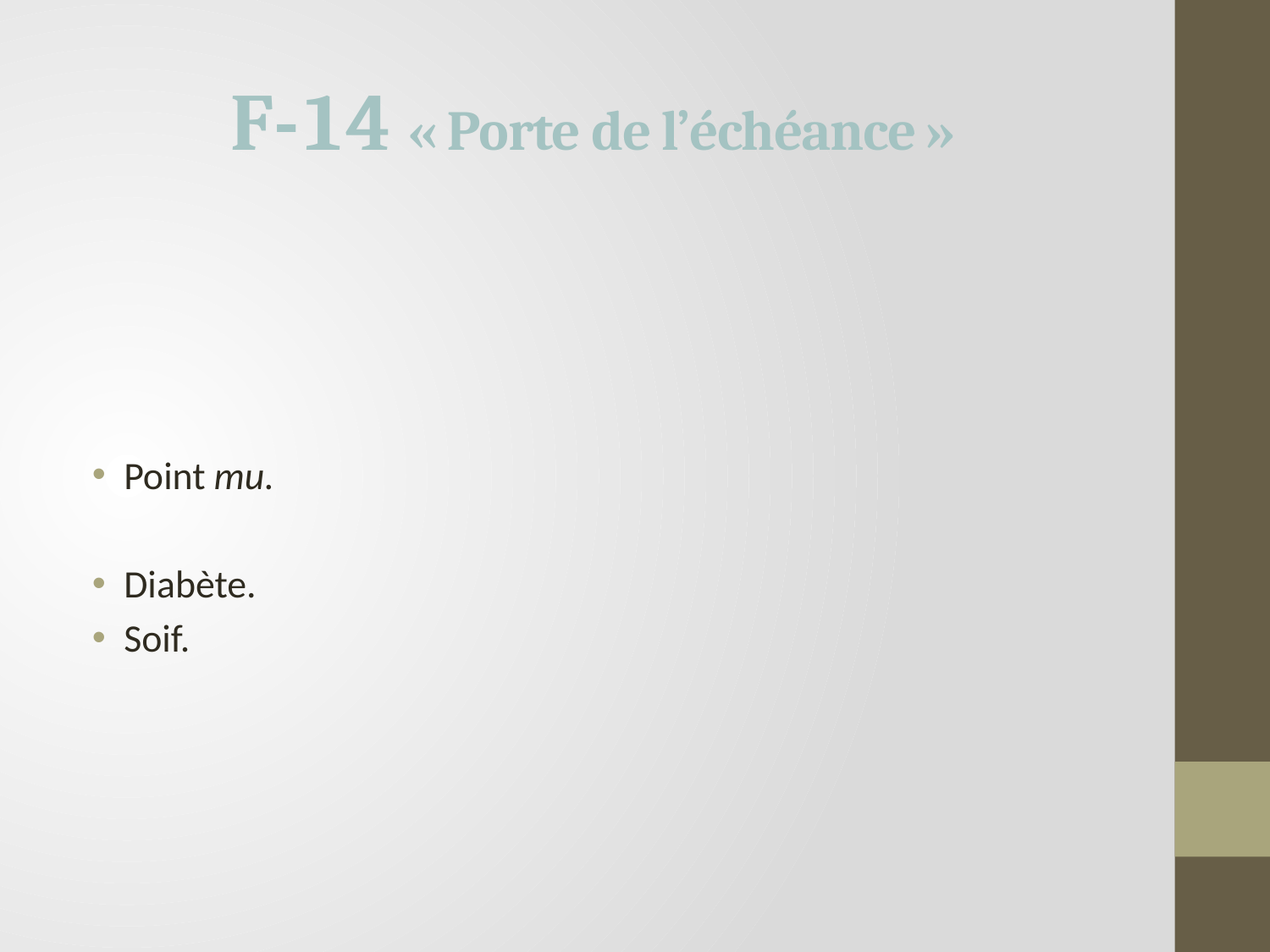

# F-14 « Porte de l’échéance »
Point mu.

Diabète.
Soif.